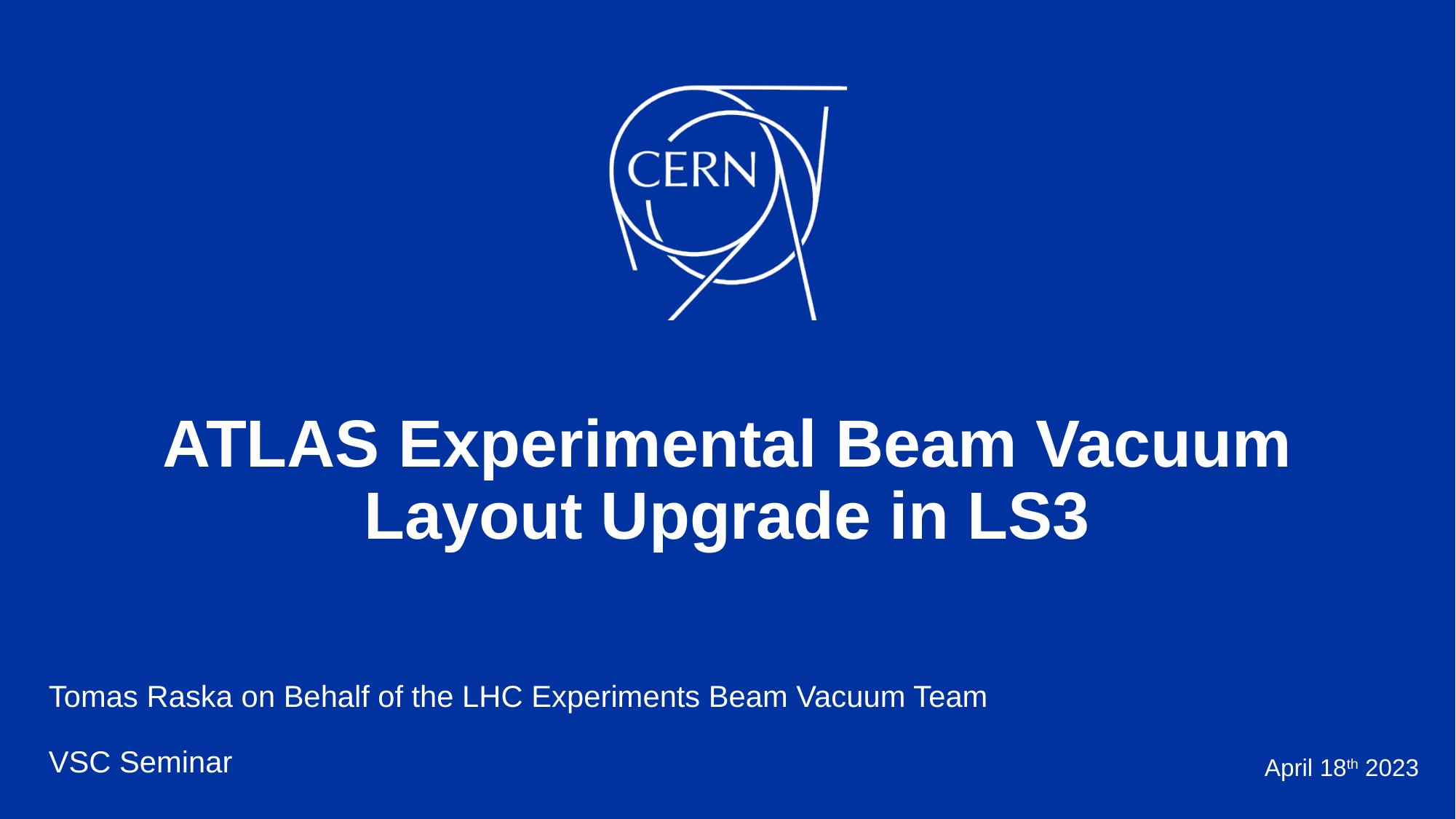

# ATLAS Experimental Beam Vacuum Layout Upgrade in LS3
Tomas Raska on Behalf of the LHC Experiments Beam Vacuum Team
VSC Seminar
April 18th 2023